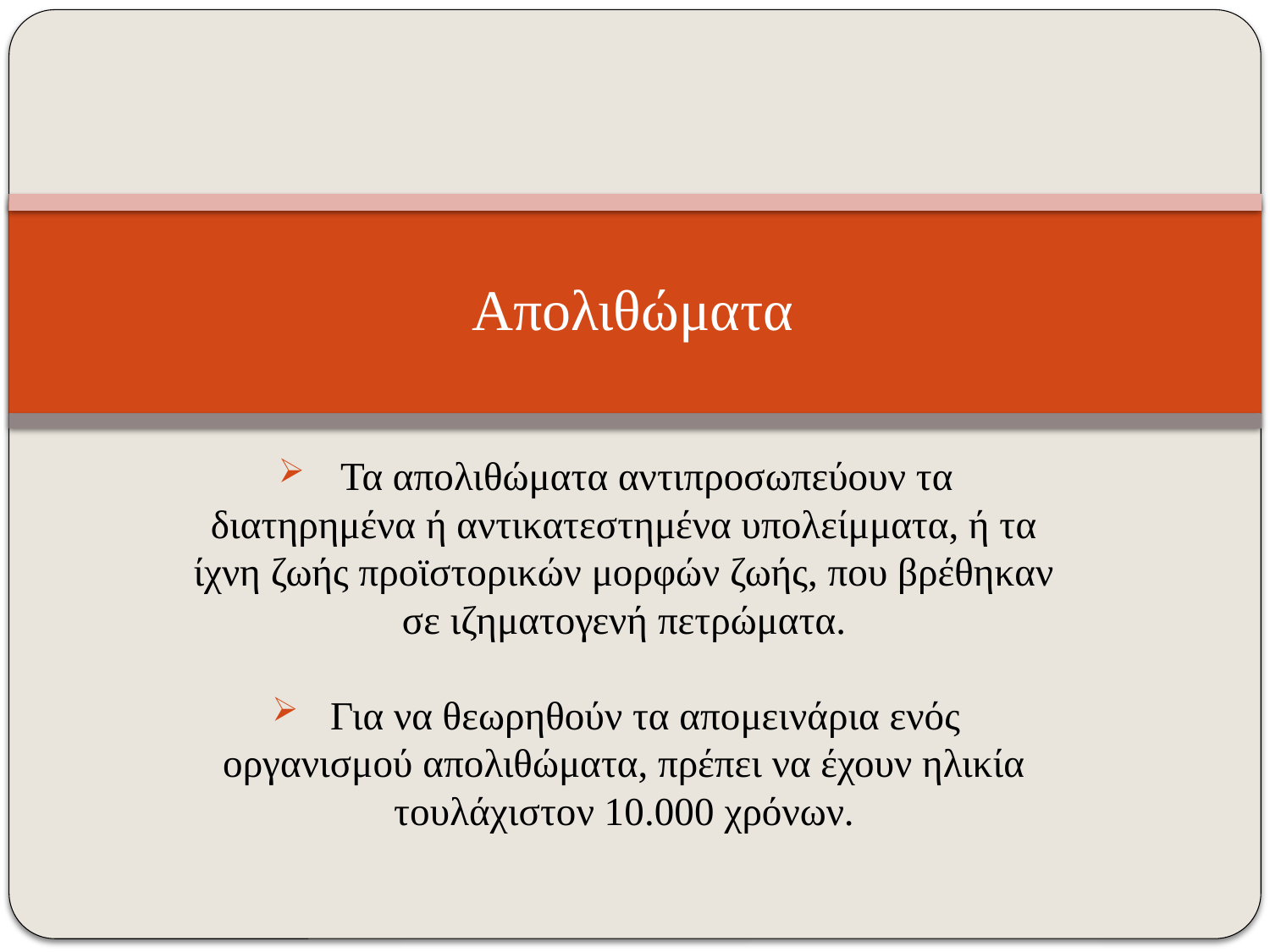

# Απολιθώματα
  Τα απολιθώματα αντιπροσωπεύουν τα διατηρημένα ή αντικατεστημένα υπολείμματα, ή τα ίχνη ζωής προϊστορικών μορφών ζωής, που βρέθηκαν σε ιζηματογενή πετρώματα.

  Για να θεωρηθούν τα απομεινάρια ενός οργανισμού απολιθώματα, πρέπει να έχουν ηλικία τουλάχιστον 10.000 χρόνων.